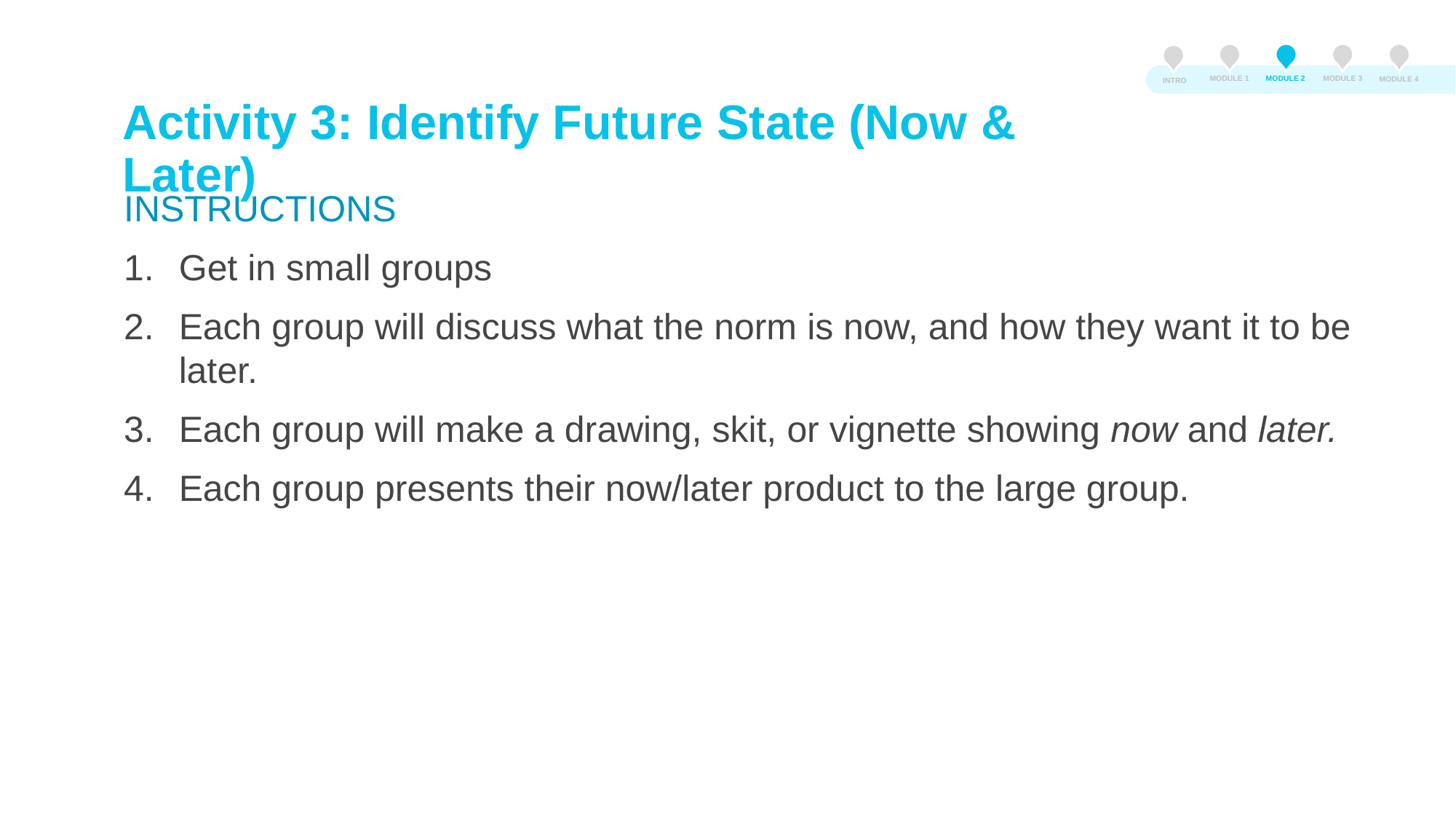

MODULE 3
MODULE 2
MODULE 1
MODULE 4
INTRO
# Activity 3: Identify Future State (Now & Later)
INSTRUCTIONS
Get in small groups
Each group will discuss what the norm is now, and how they want it to be later.
Each group will make a drawing, skit, or vignette showing now and later.
Each group presents their now/later product to the large group.